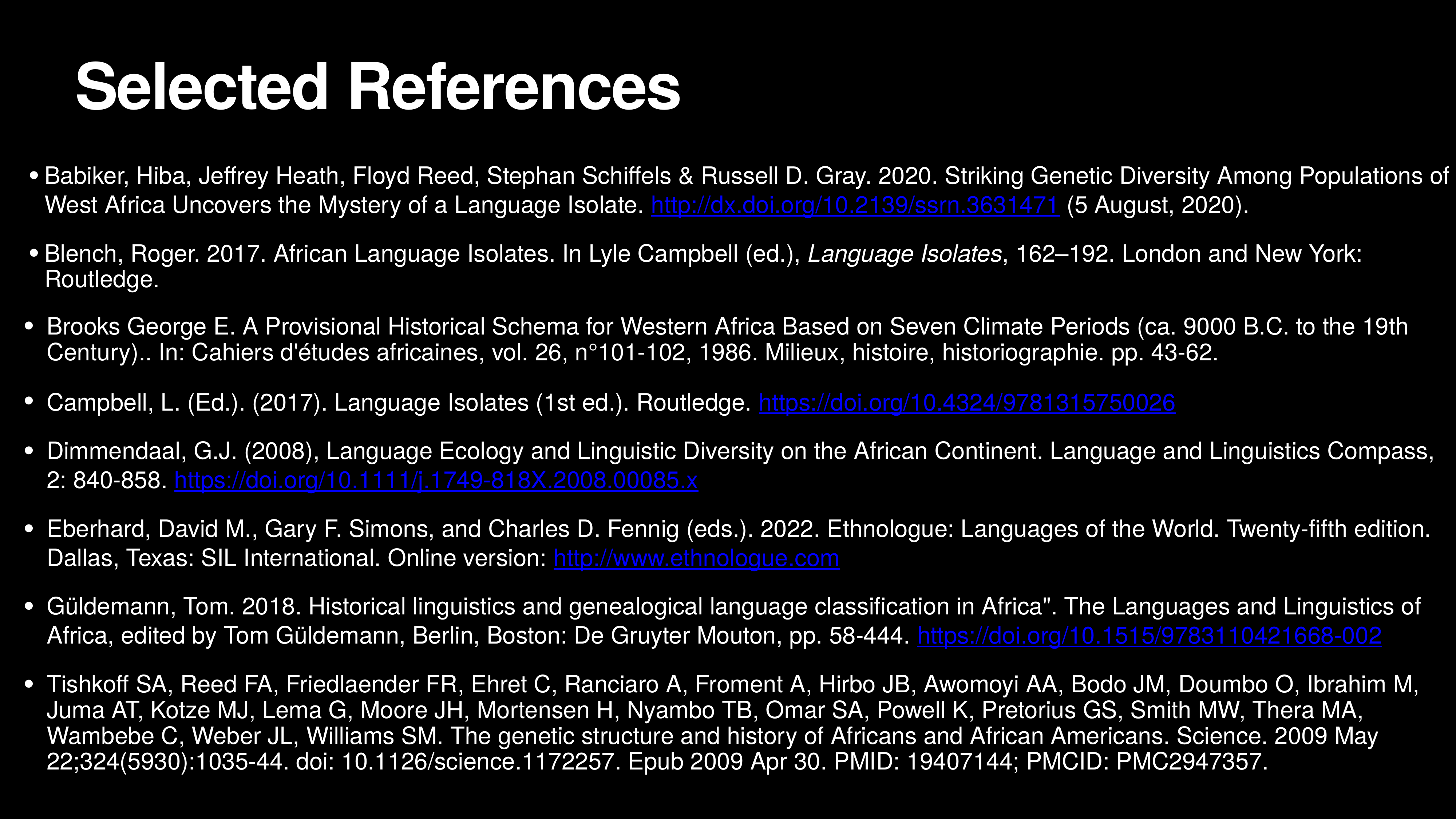

# Selected References
Babiker, Hiba, Jeffrey Heath, Floyd Reed, Stephan Schiffels & Russell D. Gray. 2020. Striking Genetic Diversity Among Populations of West Africa Uncovers the Mystery of a Language Isolate. http://dx.doi.org/10.2139/ssrn.3631471 (5 August, 2020).
Blench, Roger. 2017. African Language Isolates. In Lyle Campbell (ed.), Language Isolates, 162–192. London and New York: Routledge.
Brooks George E. A Provisional Historical Schema for Western Africa Based on Seven Climate Periods (ca. 9000 B.C. to the 19th Century).. In: Cahiers d'études africaines, vol. 26, n°101-102, 1986. Milieux, histoire, historiographie. pp. 43-62.
Campbell, L. (Ed.). (2017). Language Isolates (1st ed.). Routledge. https://doi.org/10.4324/9781315750026
Dimmendaal, G.J. (2008), Language Ecology and Linguistic Diversity on the African Continent. Language and Linguistics Compass, 2: 840-858. https://doi.org/10.1111/j.1749-818X.2008.00085.x
Eberhard, David M., Gary F. Simons, and Charles D. Fennig (eds.). 2022. Ethnologue: Languages of the World. Twenty-fifth edition. Dallas, Texas: SIL International. Online version: http://www.ethnologue.com
Güldemann, Tom. 2018. Historical linguistics and genealogical language classification in Africa". The Languages and Linguistics of Africa, edited by Tom Güldemann, Berlin, Boston: De Gruyter Mouton, pp. 58-444. https://doi.org/10.1515/9783110421668-002
Tishkoff SA, Reed FA, Friedlaender FR, Ehret C, Ranciaro A, Froment A, Hirbo JB, Awomoyi AA, Bodo JM, Doumbo O, Ibrahim M, Juma AT, Kotze MJ, Lema G, Moore JH, Mortensen H, Nyambo TB, Omar SA, Powell K, Pretorius GS, Smith MW, Thera MA, Wambebe C, Weber JL, Williams SM. The genetic structure and history of Africans and African Americans. Science. 2009 May 22;324(5930):1035-44. doi: 10.1126/science.1172257. Epub 2009 Apr 30. PMID: 19407144; PMCID: PMC2947357.
22